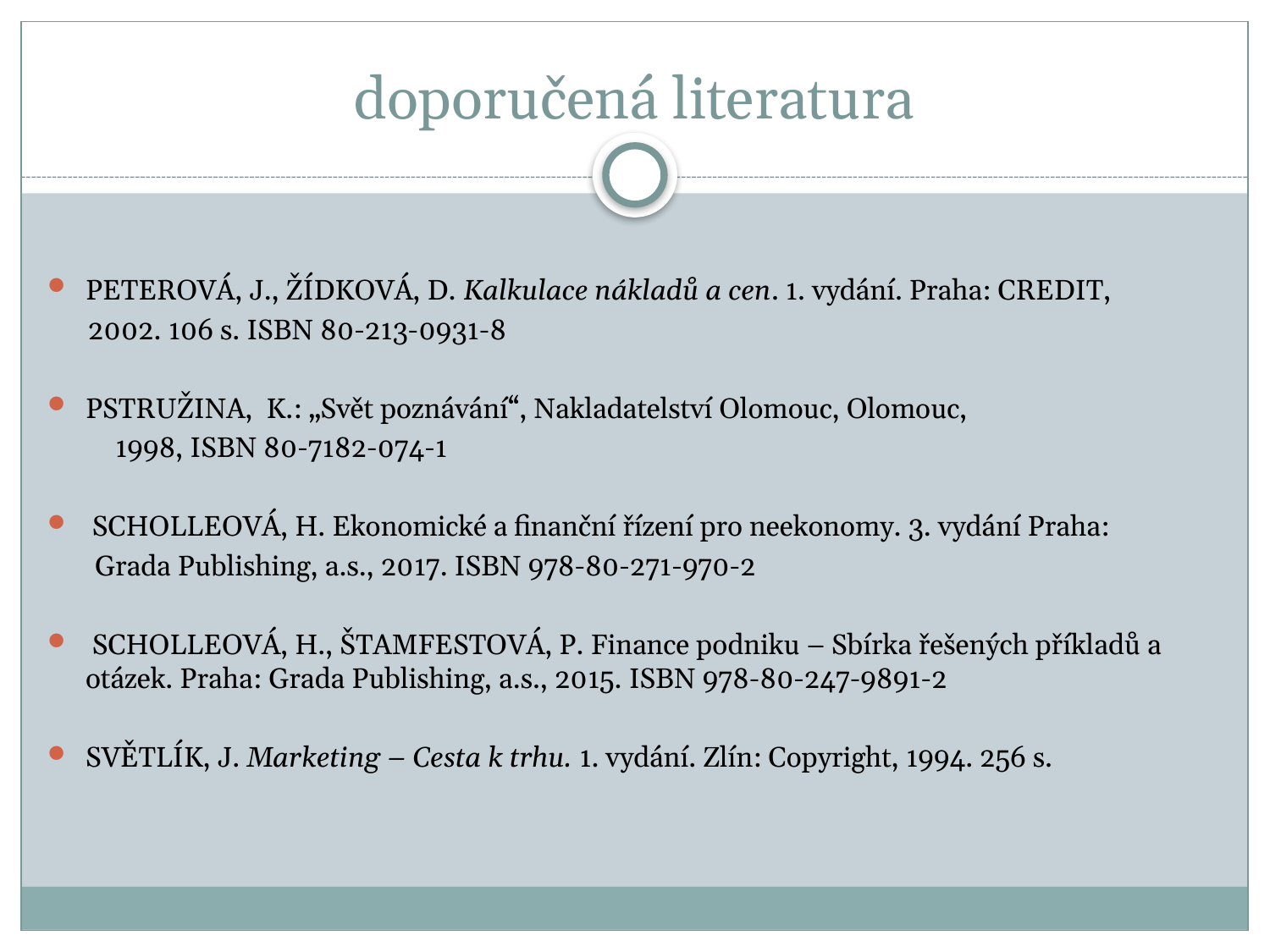

# doporučená literatura

PETEROVÁ, J., ŽÍDKOVÁ, D. Kalkulace nákladů a cen. 1. vydání. Praha: CREDIT,
      2002. 106 s. ISBN 80-213-0931-8

PSTRUŽINA,  K.: „Svět poznávání“, Nakladatelství Olomouc, Olomouc,
          1998, ISBN 80-7182-074-1

 SCHOLLEOVÁ, H. Ekonomické a finanční řízení pro neekonomy. 3. vydání Praha:
       Grada Publishing, a.s., 2017. ISBN 978-80-271-970-2

 SCHOLLEOVÁ, H., ŠTAMFESTOVÁ, P. Finance podniku – Sbírka řešených příkladů a otázek. Praha: Grada Publishing, a.s., 2015. ISBN 978-80-247-9891-2

SVĚTLÍK, J. Marketing – Cesta k trhu. 1. vydání. Zlín: Copyright, 1994. 256 s.